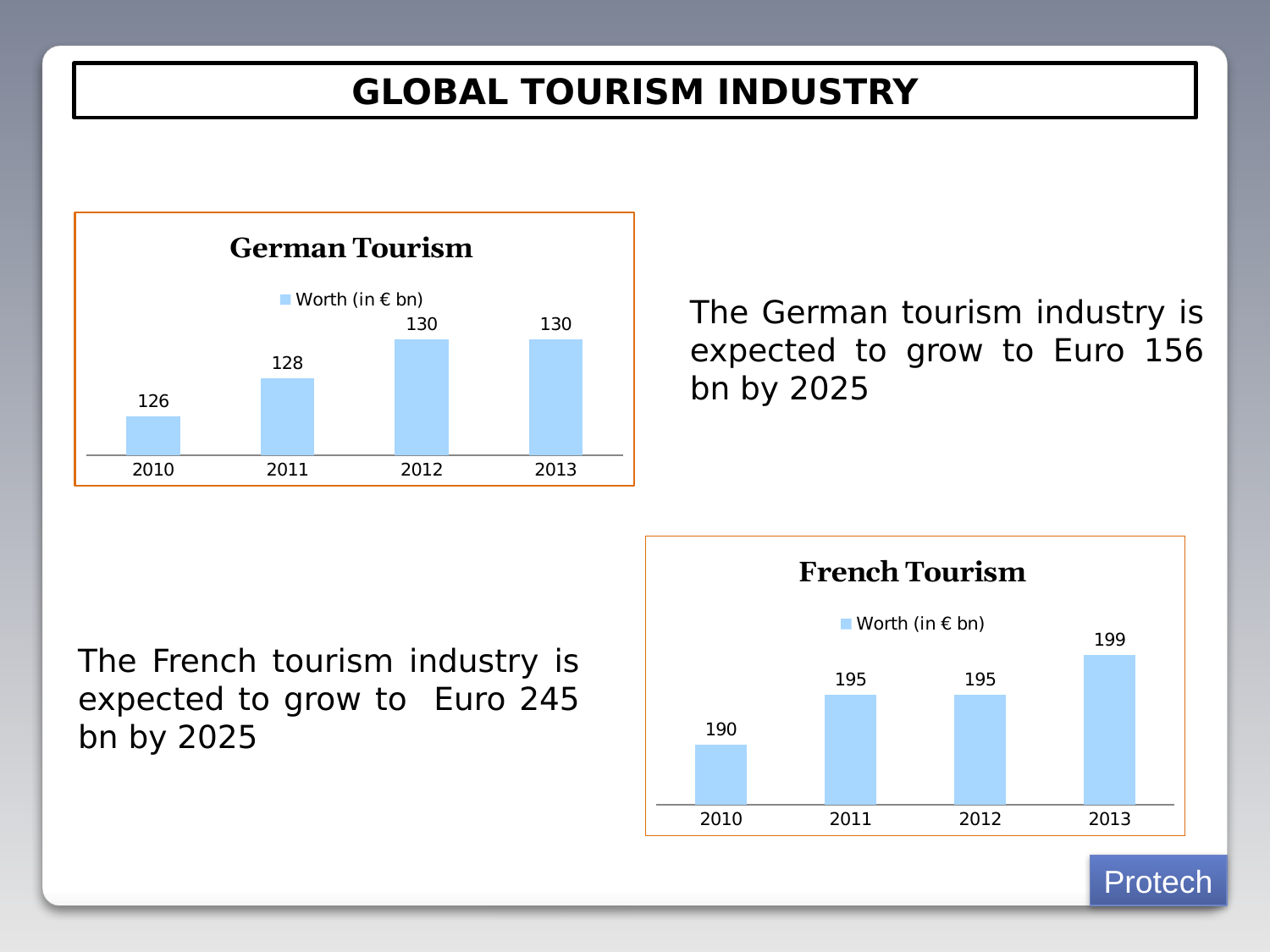

GLOBAL TOURISM INDUSTRY

### Chart: German Tourism

| Category | Worth (in € bn)  |
|---|---|
| 2010 | 126.0 |
| 2011 | 128.0 |
| 2012 | 130.0 |
| 2013 | 130.0 |
The German tourism industry is expected to grow to Euro 156 bn by 2025

### Chart: French Tourism

| Category | Worth (in € bn)  |
|---|---|
| 2010 | 190.0 |
| 2011 | 195.0 |
| 2012 | 195.0 |
| 2013 | 199.0 |
The French tourism industry is expected to grow to  Euro 245 bn by 2025
Protech